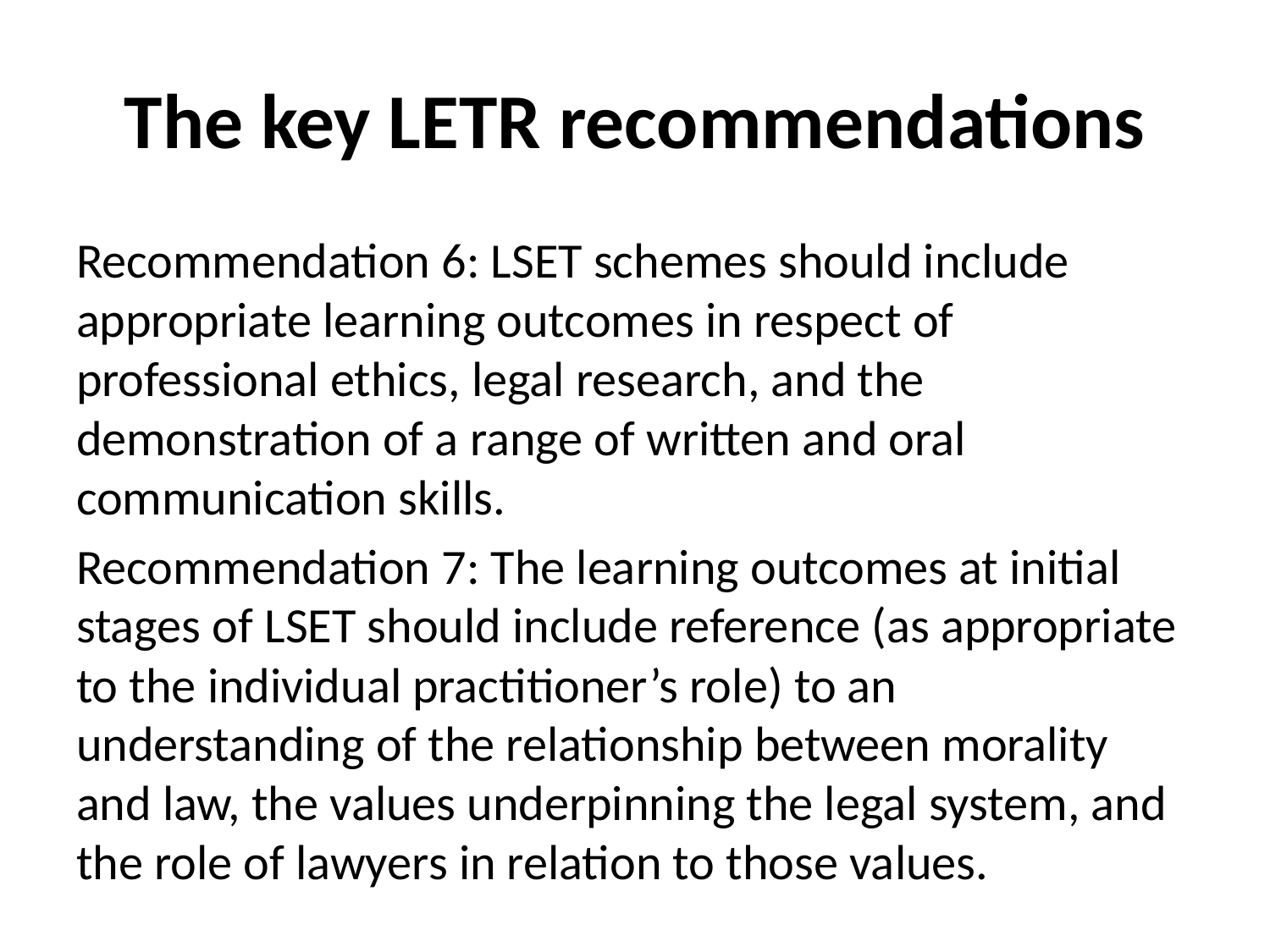

# The key LETR recommendations
Recommendation 6: LSET schemes should include appropriate learning outcomes in respect of professional ethics, legal research, and the demonstration of a range of written and oral communication skills.
Recommendation 7: The learning outcomes at initial stages of LSET should include reference (as appropriate to the individual practitioner’s role) to an understanding of the relationship between morality and law, the values underpinning the legal system, and the role of lawyers in relation to those values.